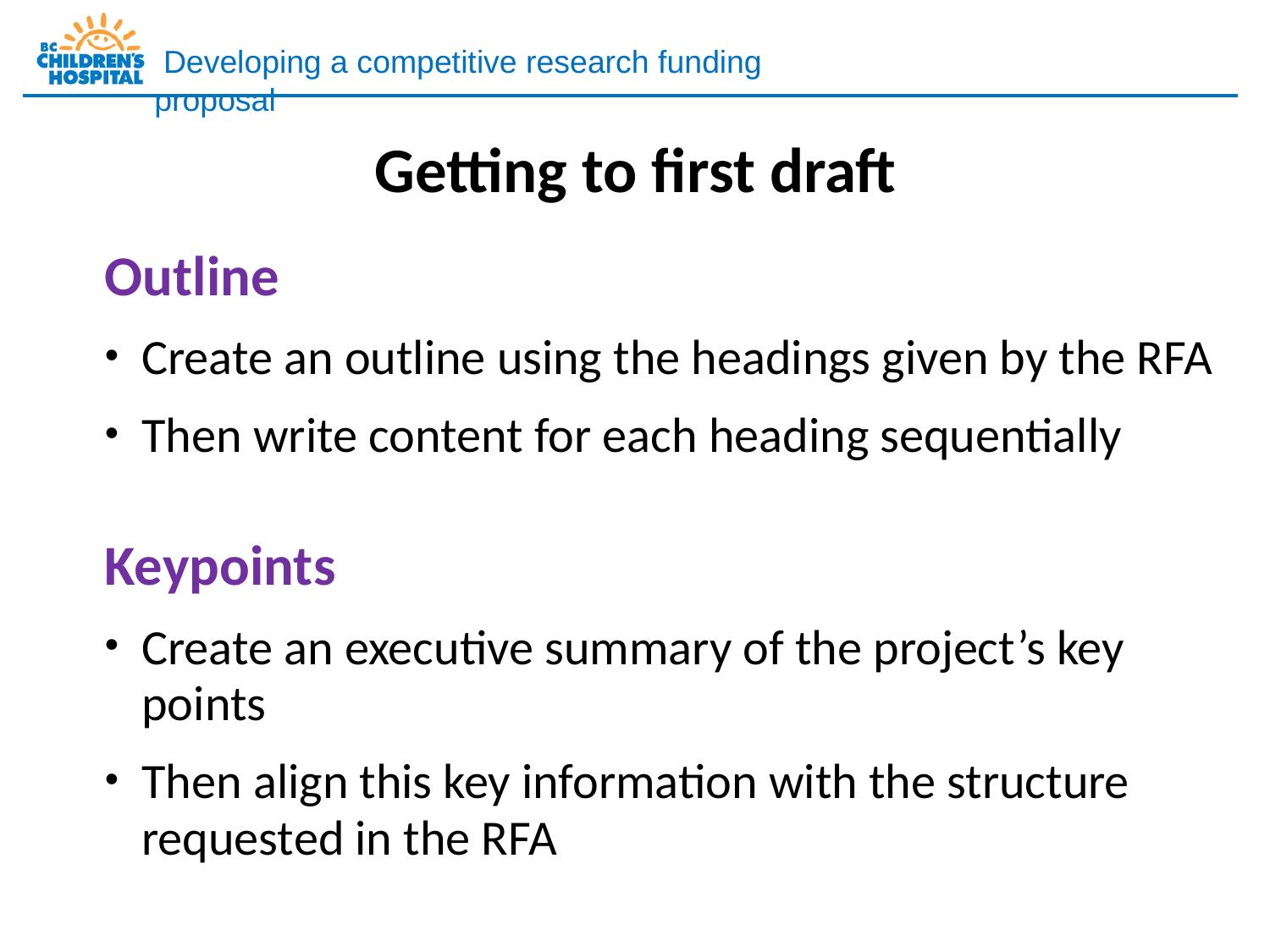

Getting to first draft
Outline
Create an outline using the headings given by the RFA
Then write content for each heading sequentially
Keypoints
Create an executive summary of the project’s key points
Then align this key information with the structure requested in the RFA